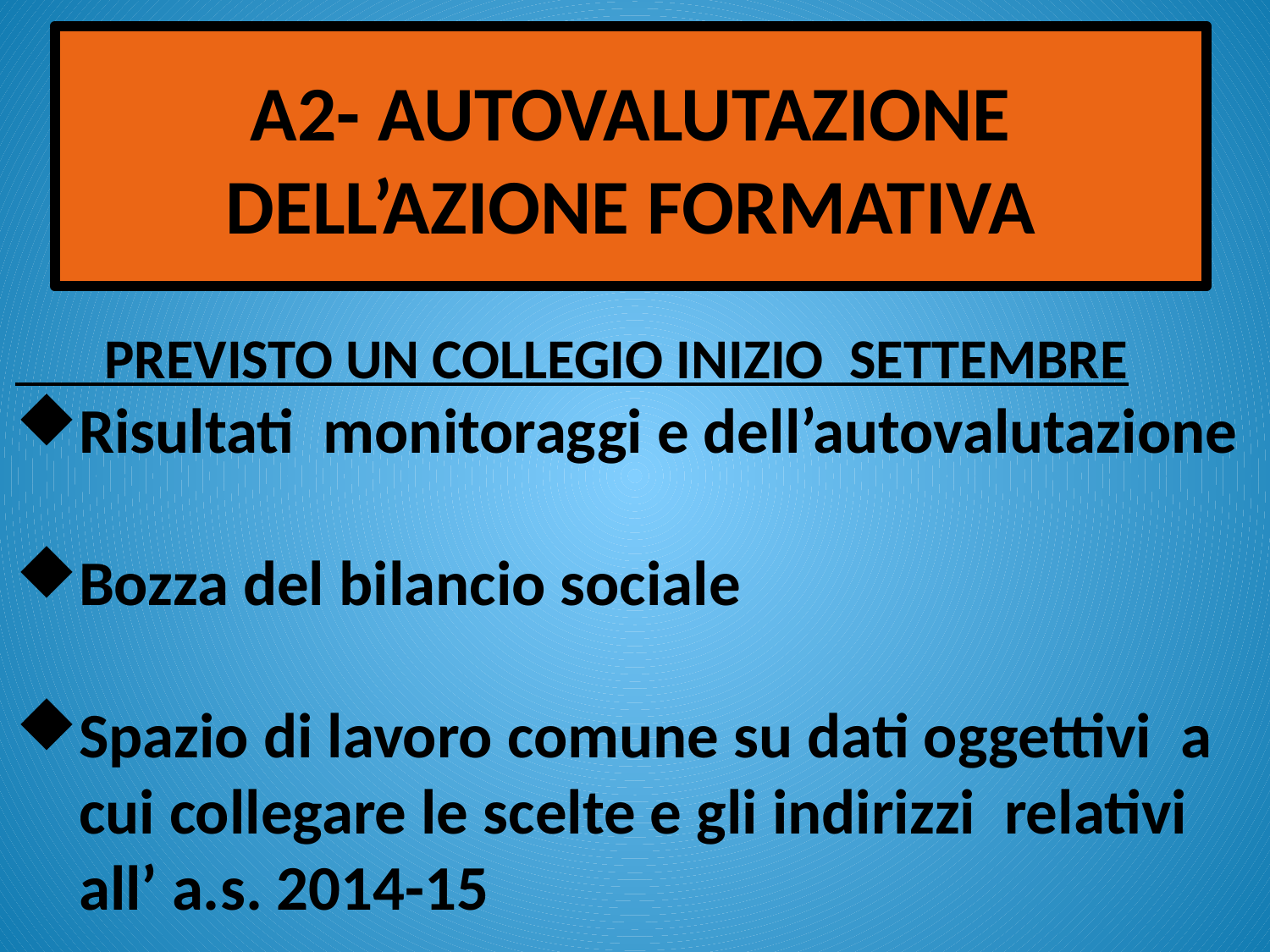

# A2- AUTOVALUTAZIONE DELL’AZIONE FORMATIVA
       PREVISTO UN COLLEGIO INIZIO  SETTEMBRE
Risultati  monitoraggi e dell’autovalutazione

Bozza del bilancio sociale

Spazio di lavoro comune su dati oggettivi  a cui collegare le scelte e gli indirizzi  relativi all’ a.s. 2014-15